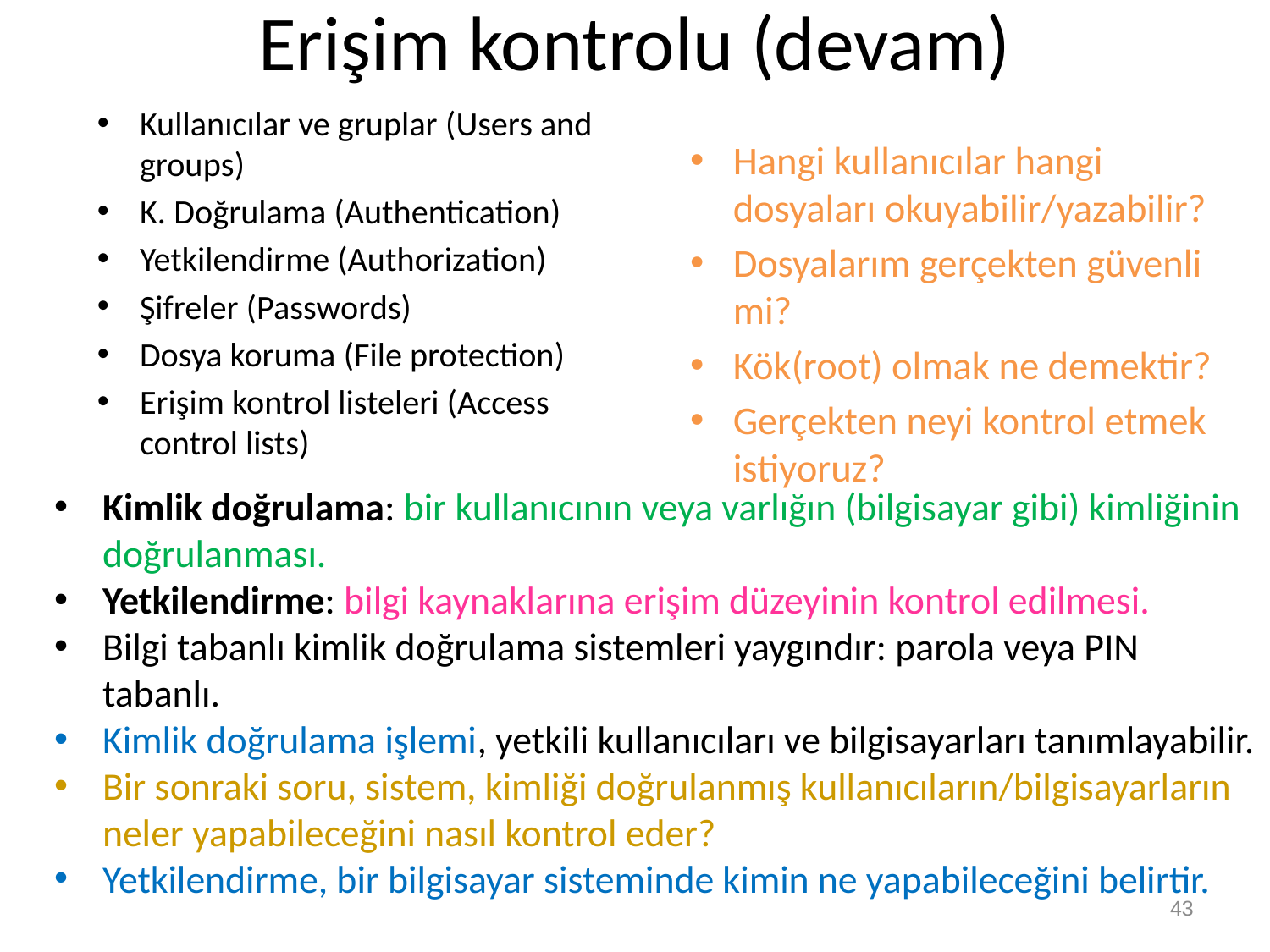

# Erişim kontrolu (devam)

Hangi kullanıcılar hangi dosyaları okuyabilir/yazabilir?
Dosyalarım gerçekten güvenli mi?
Kök(root) olmak ne demektir?
Gerçekten neyi kontrol etmek istiyoruz?

Kullanıcılar ve gruplar (Users and groups)
K. Doğrulama (Authentication)
Yetkilendirme (Authorization)
Şifreler (Passwords)
Dosya koruma (File protection)
Erişim kontrol listeleri (Access control lists)
Kimlik doğrulama: bir kullanıcının veya varlığın (bilgisayar gibi) kimliğinin doğrulanması.
Yetkilendirme: bilgi kaynaklarına erişim düzeyinin kontrol edilmesi.
Bilgi tabanlı kimlik doğrulama sistemleri yaygındır: parola veya PIN tabanlı.
Kimlik doğrulama işlemi, yetkili kullanıcıları ve bilgisayarları tanımlayabilir.
Bir sonraki soru, sistem, kimliği doğrulanmış kullanıcıların/bilgisayarların neler yapabileceğini nasıl kontrol eder?
Yetkilendirme, bir bilgisayar sisteminde kimin ne yapabileceğini belirtir.

43